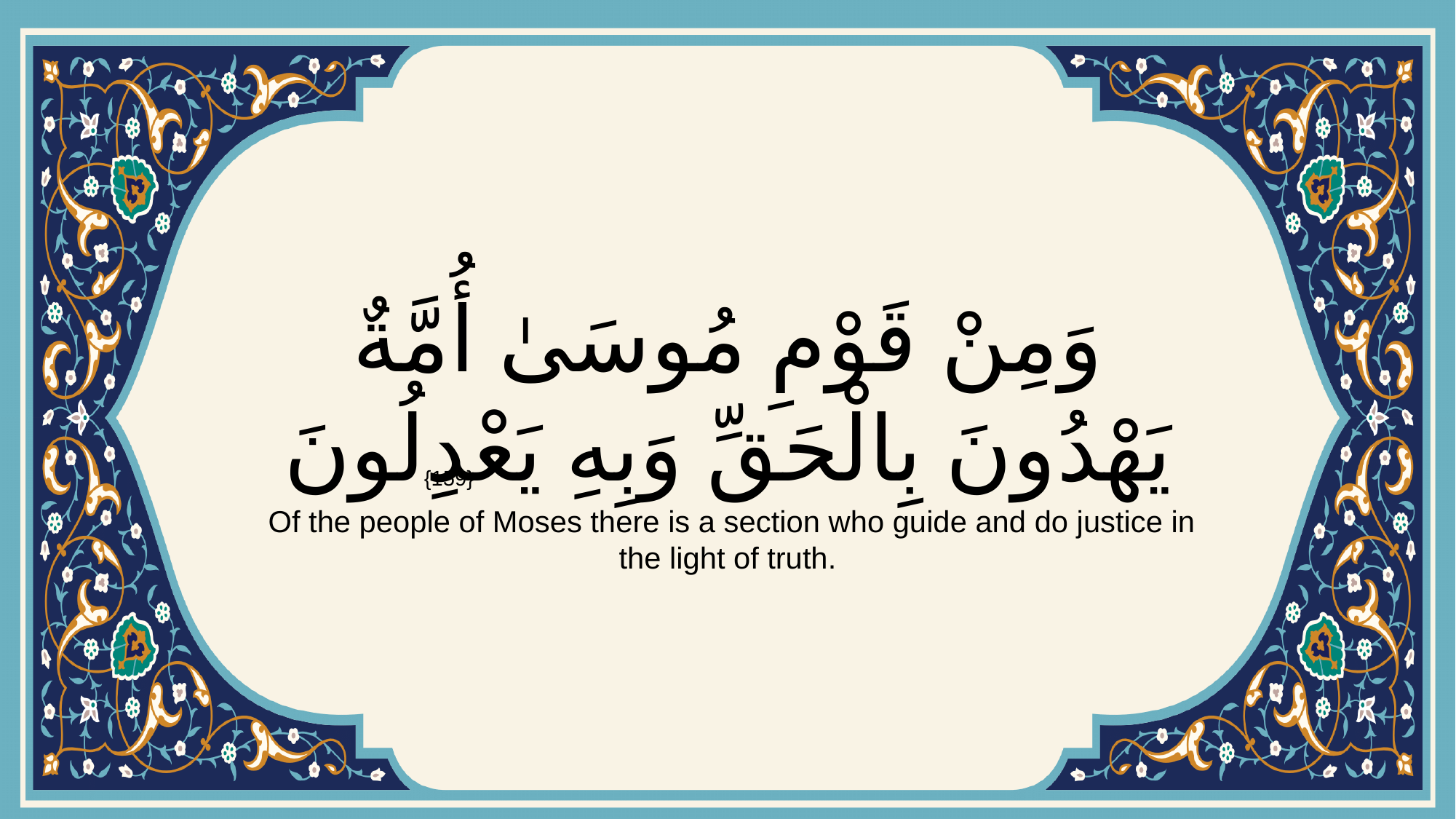

# وَمِنْ قَوْمِ مُوسَىٰ أُمَّةٌ يَهْدُونَ بِالْحَقِّ وَبِهِ يَعْدِلُونَ
{159}
 Of the people of Moses there is a section who guide and do justice in the light of truth.